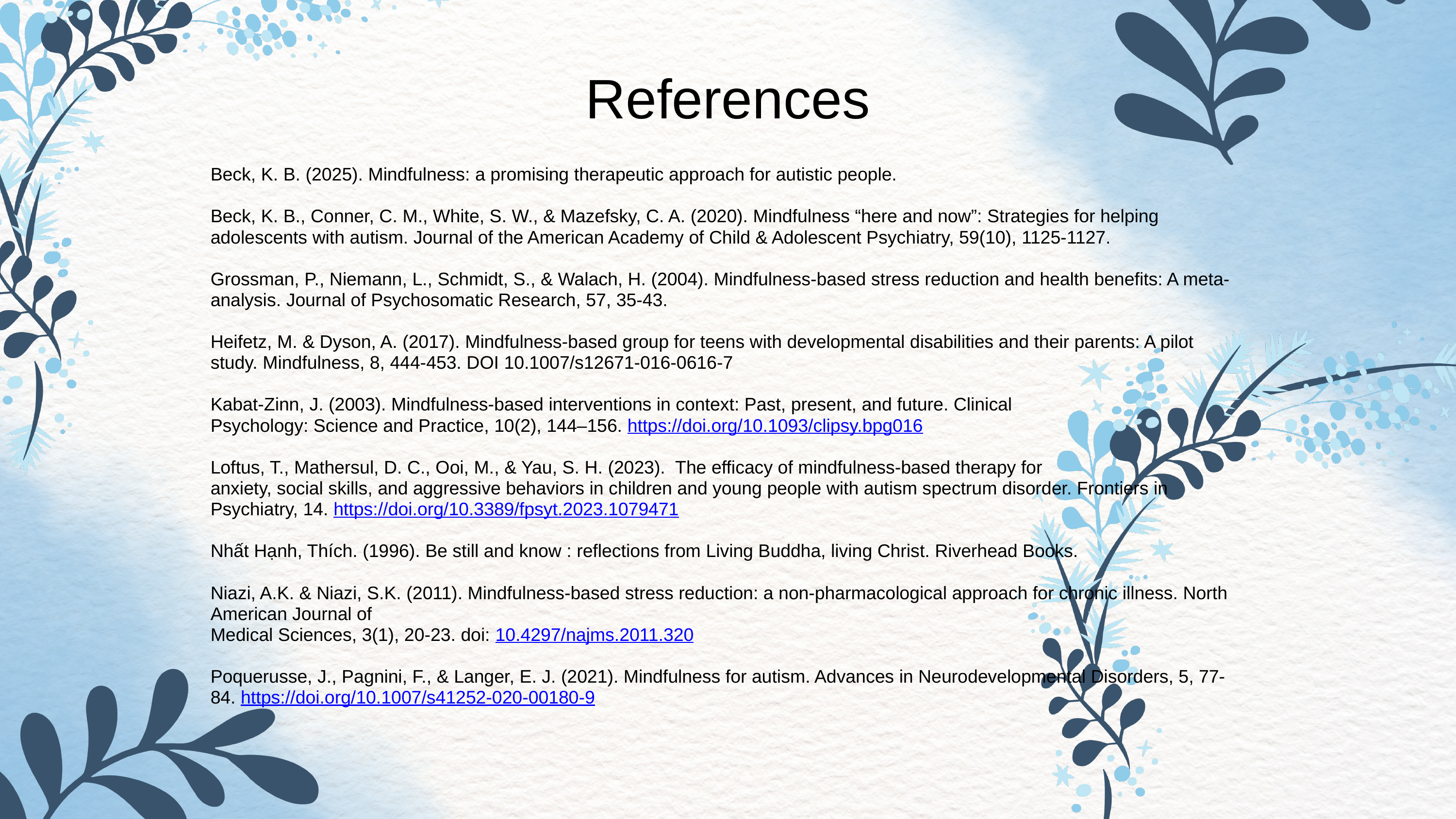

References
Beck, K. B. (2025). Mindfulness: a promising therapeutic approach for autistic people.

Beck, K. B., Conner, C. M., White, S. W., & Mazefsky, C. A. (2020). Mindfulness “here and now”: Strategies for helping adolescents with autism. Journal of the American Academy of Child & Adolescent Psychiatry, 59(10), 1125-1127.

Grossman, P., Niemann, L., Schmidt, S., & Walach, H. (2004). Mindfulness-based stress reduction and health benefits: A meta-analysis. Journal of Psychosomatic Research, 57, 35-43.

Heifetz, M. & Dyson, A. (2017). Mindfulness-based group for teens with developmental disabilities and their parents: A pilot study. Mindfulness, 8, 444-453. DOI 10.1007/s12671-016-0616-7

Kabat-Zinn, J. (2003). Mindfulness-based interventions in context: Past, present, and future. Clinical
Psychology: Science and Practice, 10(2), 144–156. https://doi.org/10.1093/clipsy.bpg016

Loftus, T., Mathersul, D. C., Ooi, M., & Yau, S. H. (2023).  The efficacy of mindfulness-based therapy for
anxiety, social skills, and aggressive behaviors in children and young people with autism spectrum disorder. Frontiers in Psychiatry, 14. https://doi.org/10.3389/fpsyt.2023.1079471

Nhất Hạnh, Thích. (1996). Be still and know : reflections from Living Buddha, living Christ. Riverhead Books.

Niazi, A.K. & Niazi, S.K. (2011). Mindfulness-based stress reduction: a non-pharmacological approach for chronic illness. North American Journal of
Medical Sciences, 3(1), 20-23. doi: 10.4297/najms.2011.320

Poquerusse, J., Pagnini, F., & Langer, E. J. (2021). Mindfulness for autism. Advances in Neurodevelopmental Disorders, 5, 77-84. https://doi.org/10.1007/s41252-020-00180-9